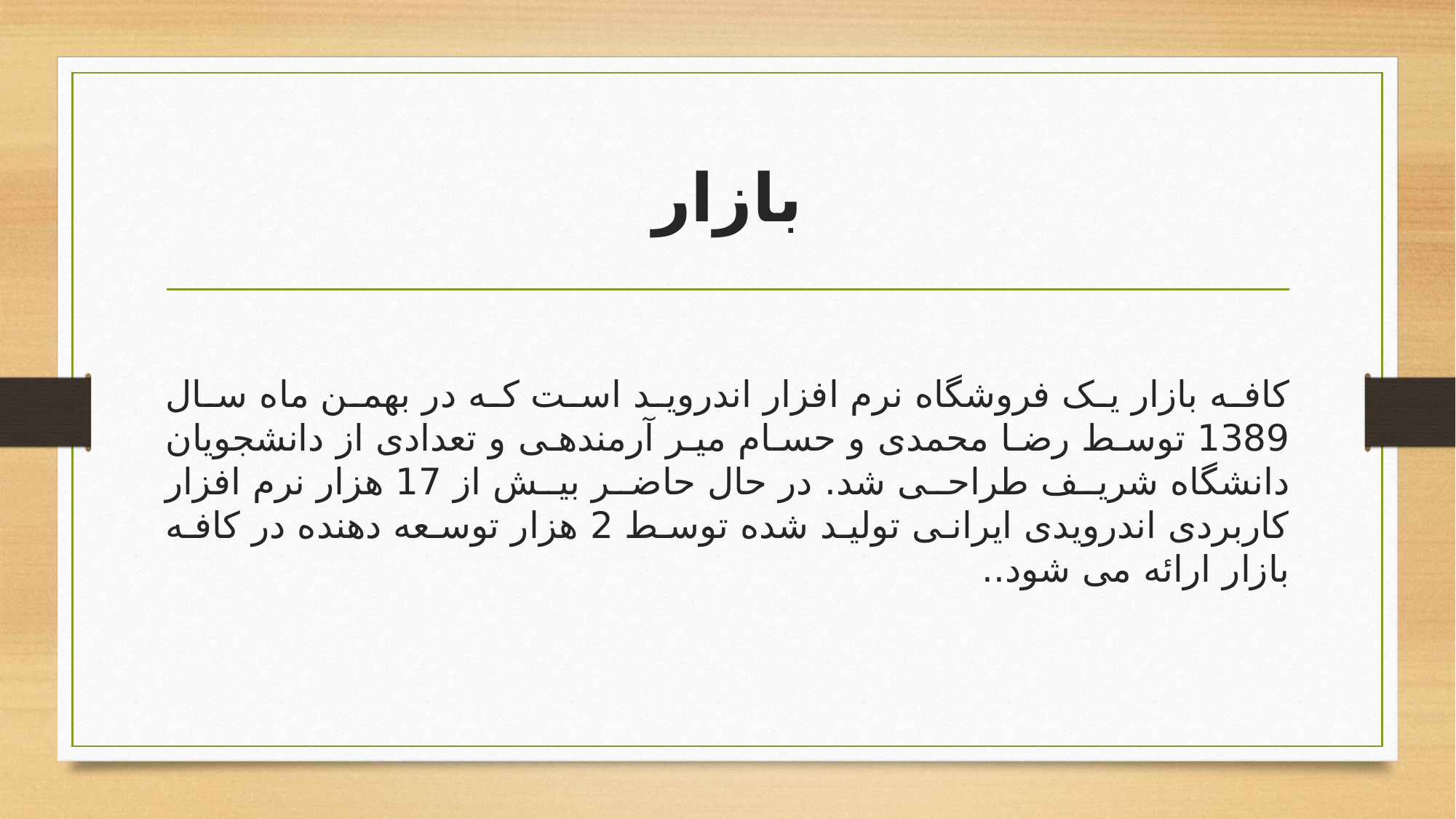

# بازار

کافه بازار یک فروشگاه نرم افزار اندروید است که در بهمن ماه سال 1389 توسط رضا محمدی و حسام میر آرمندهی و تعدادی از دانشجویان دانشگاه شریف طراحی شد. در حال حاضر بیش از 17 هزار نرم افزار کاربردی اندرویدی ایرانی تولید شده توسط 2 هزار توسعه دهنده در کافه بازار ارائه می شود..